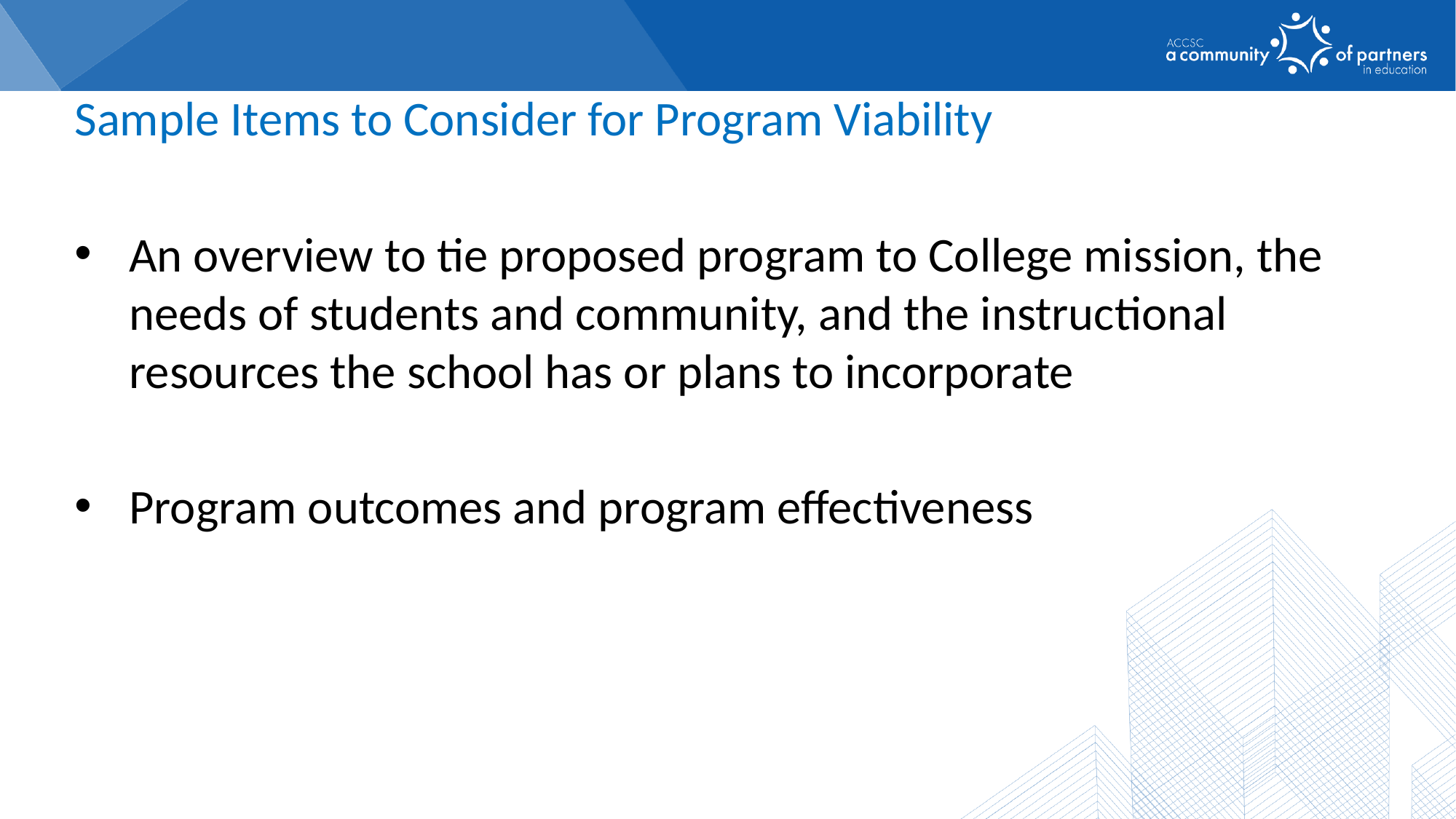

Sample Items to Consider for Program Viability

An overview to tie proposed program to College mission, the needs of students and community, and the instructional resources the school has or plans to incorporate

Program outcomes and program effectiveness